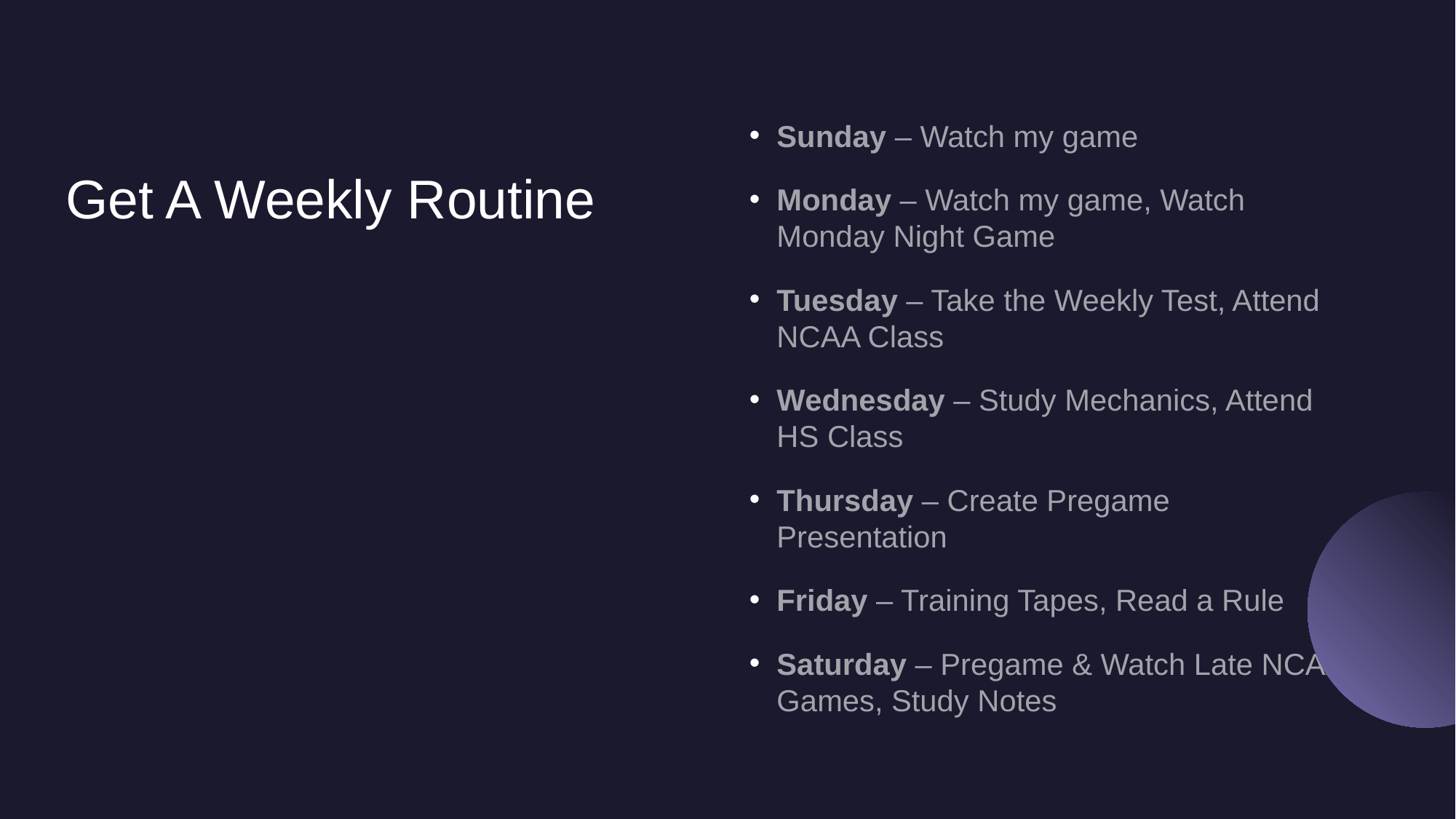

Sunday – Watch my game
Monday – Watch my game, Watch Monday Night Game
Tuesday – Take the Weekly Test, Attend NCAA Class
Wednesday – Study Mechanics, Attend HS Class
Thursday – Create Pregame Presentation
Friday – Training Tapes, Read a Rule
Saturday – Pregame & Watch Late NCAA Games, Study Notes
# Get A Weekly Routine